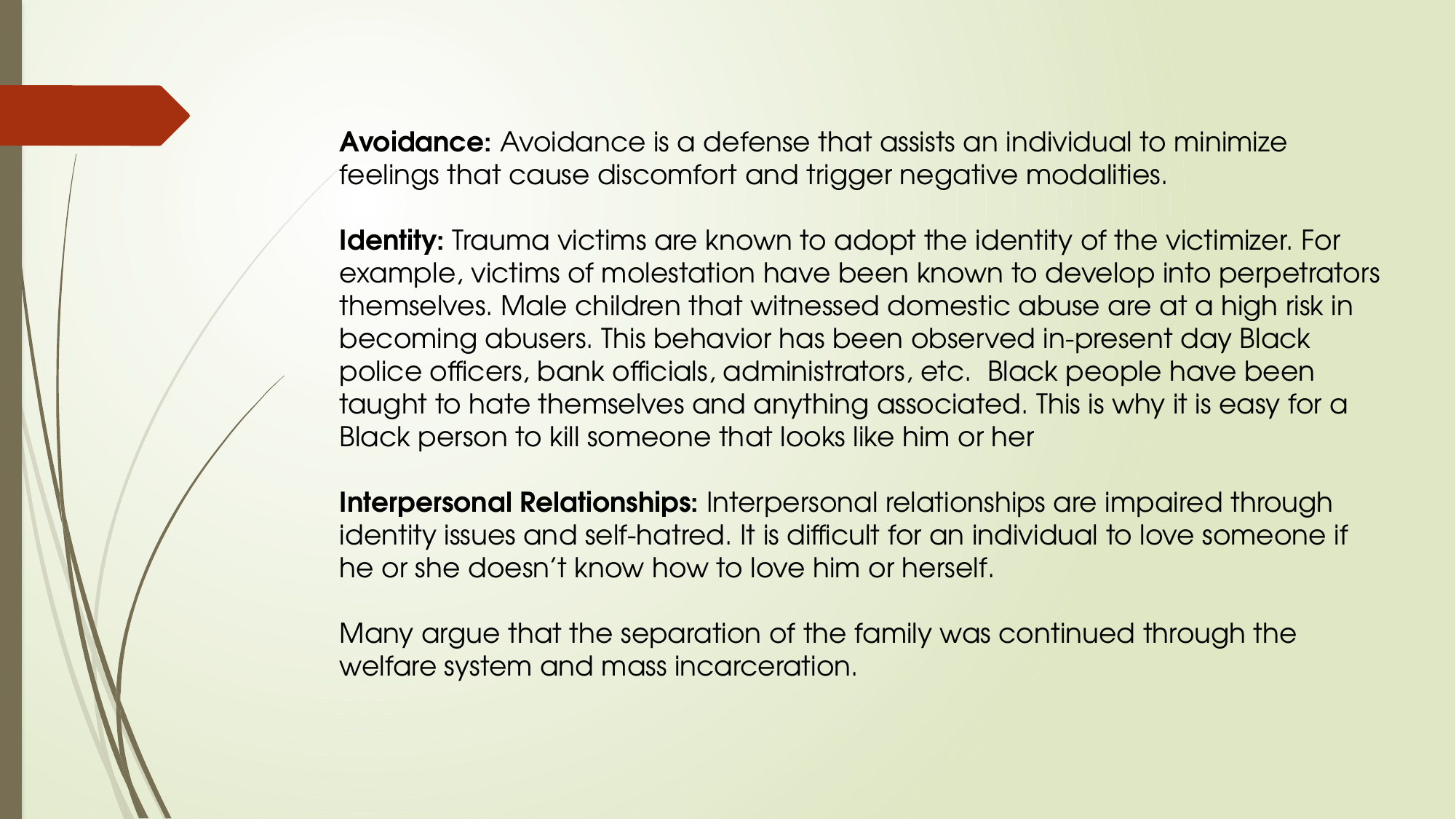

Avoidance: Avoidance is a defense that assists an individual to minimize feelings that cause discomfort and trigger negative modalities.

Identity: Trauma victims are known to adopt the identity of the victimizer. For
example, victims of molestation have been known to develop into perpetrators themselves. Male children that witnessed domestic abuse are at a high risk in becoming abusers. This behavior has been observed in-present day Black police officers, bank officials, administrators, etc.  Black people have been taught to hate themselves and anything associated. This is why it is easy for a Black person to kill someone that looks like him or her

Interpersonal Relationships: Interpersonal relationships are impaired through
identity issues and self-hatred. It is difficult for an individual to love someone if
he or she doesn’t know how to love him or herself.

Many argue that the separation of the family was continued through the welfare system and mass incarceration.